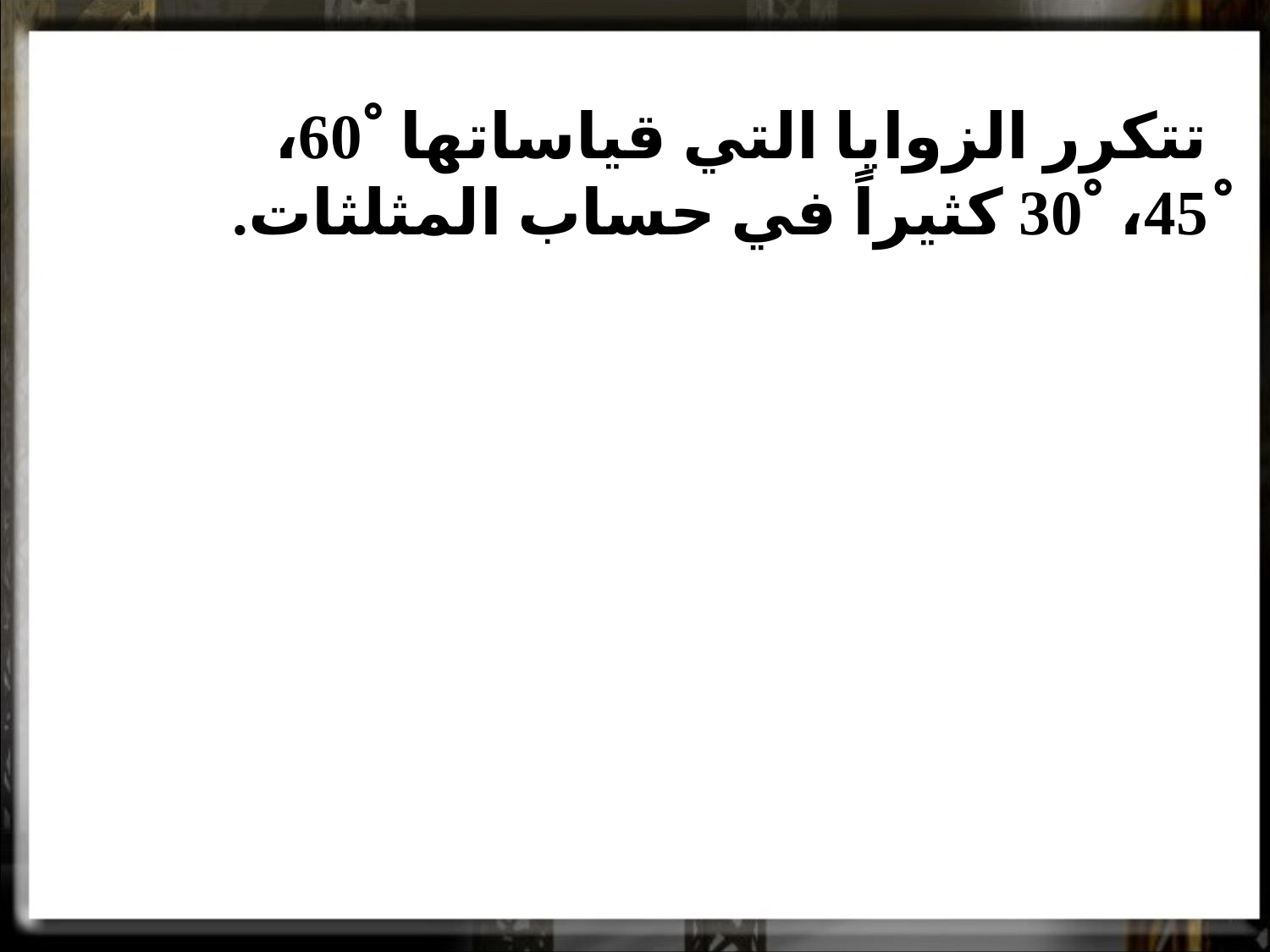

تتكرر الزوايا التي قياساتها  ْ60،  ْ45،  ْ30 كثيراً في حساب المثلثات.